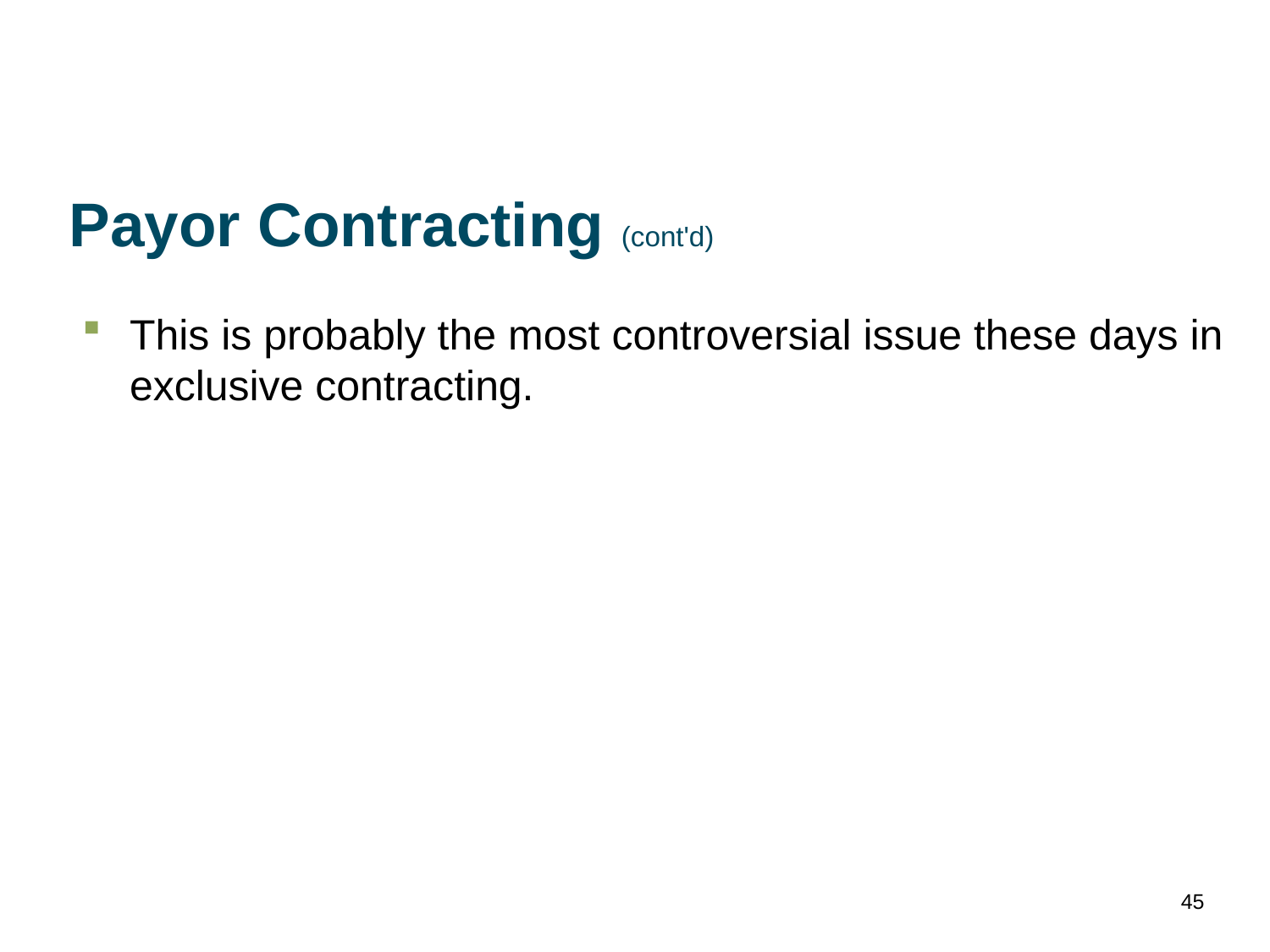

# Payor Contracting (cont'd)
This is probably the most controversial issue these days in exclusive contracting.
45